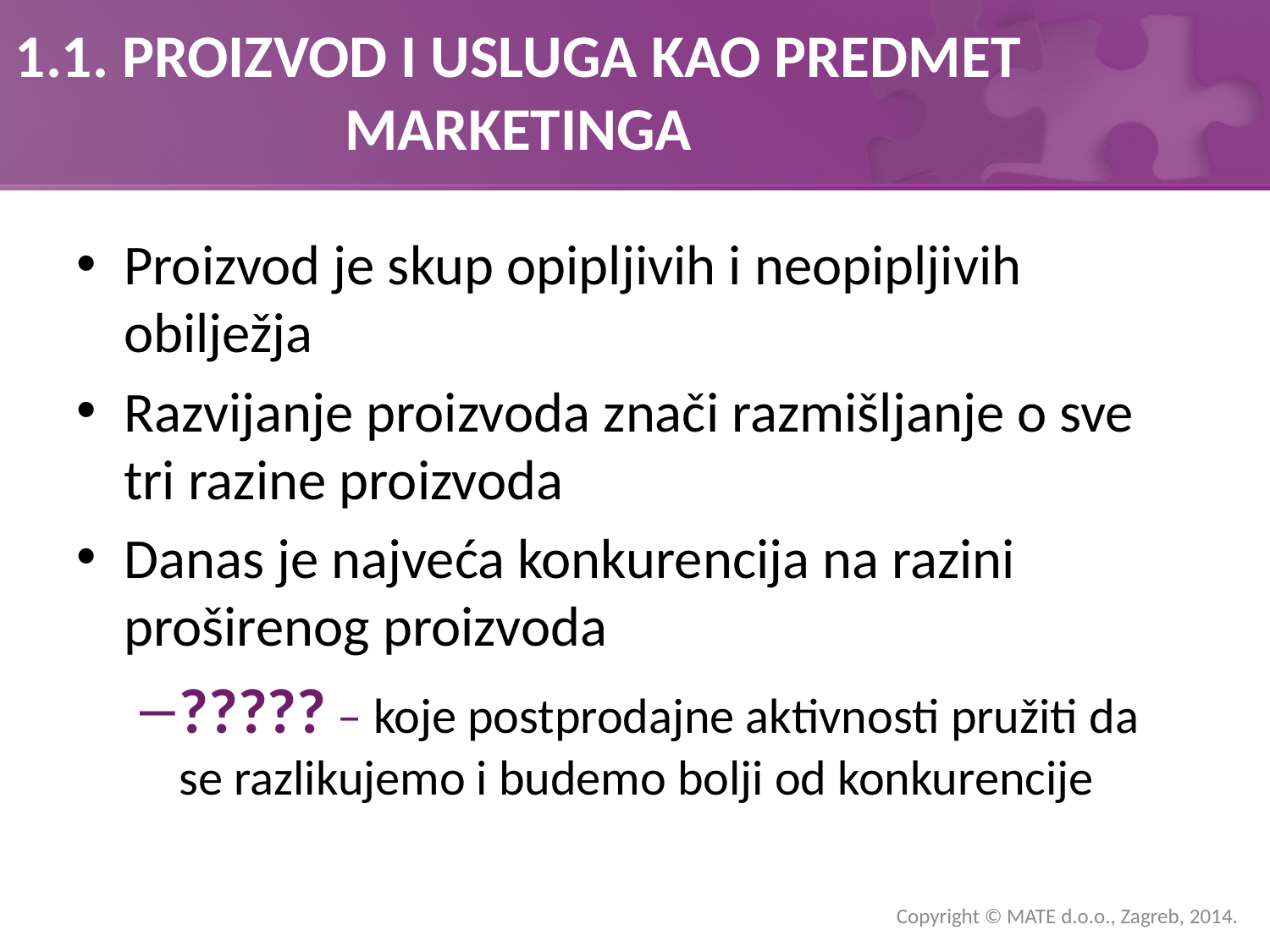

# 1.1. PROIZVOD I USLUGA KAO PREDMET MARKETINGA
Proizvod je skup opipljivih i neopipljivih obilježja
Razvijanje proizvoda znači razmišljanje o sve tri razine proizvoda
Danas je najveća konkurencija na razini proširenog proizvoda
????? – koje postprodajne aktivnosti pružiti da se razlikujemo i budemo bolji od konkurencije
Copyright © MATE d.o.o., Zagreb, 2014.